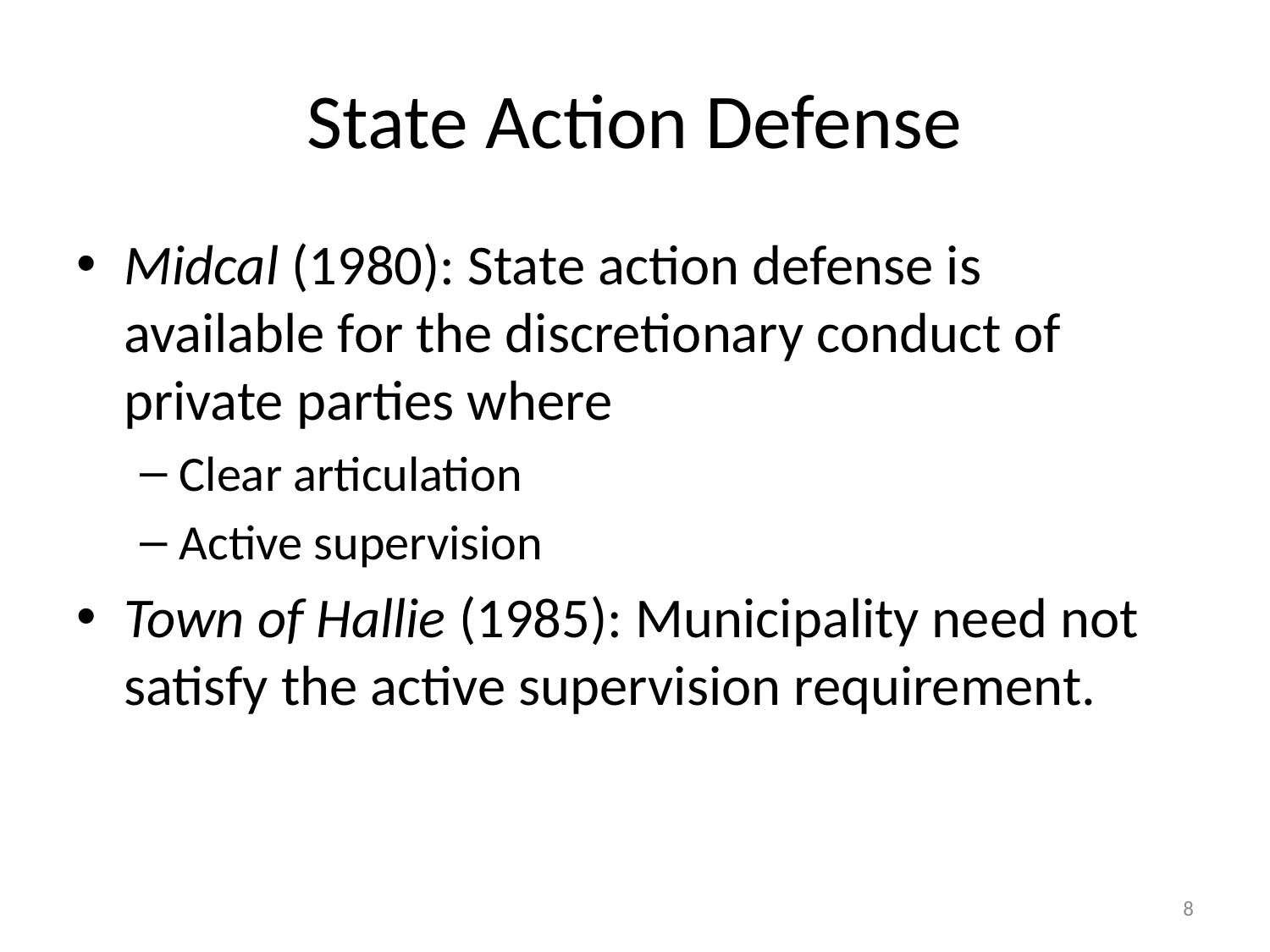

# State Action Defense
Midcal (1980): State action defense is available for the discretionary conduct of private parties where
Clear articulation
Active supervision
Town of Hallie (1985): Municipality need not satisfy the active supervision requirement.
8